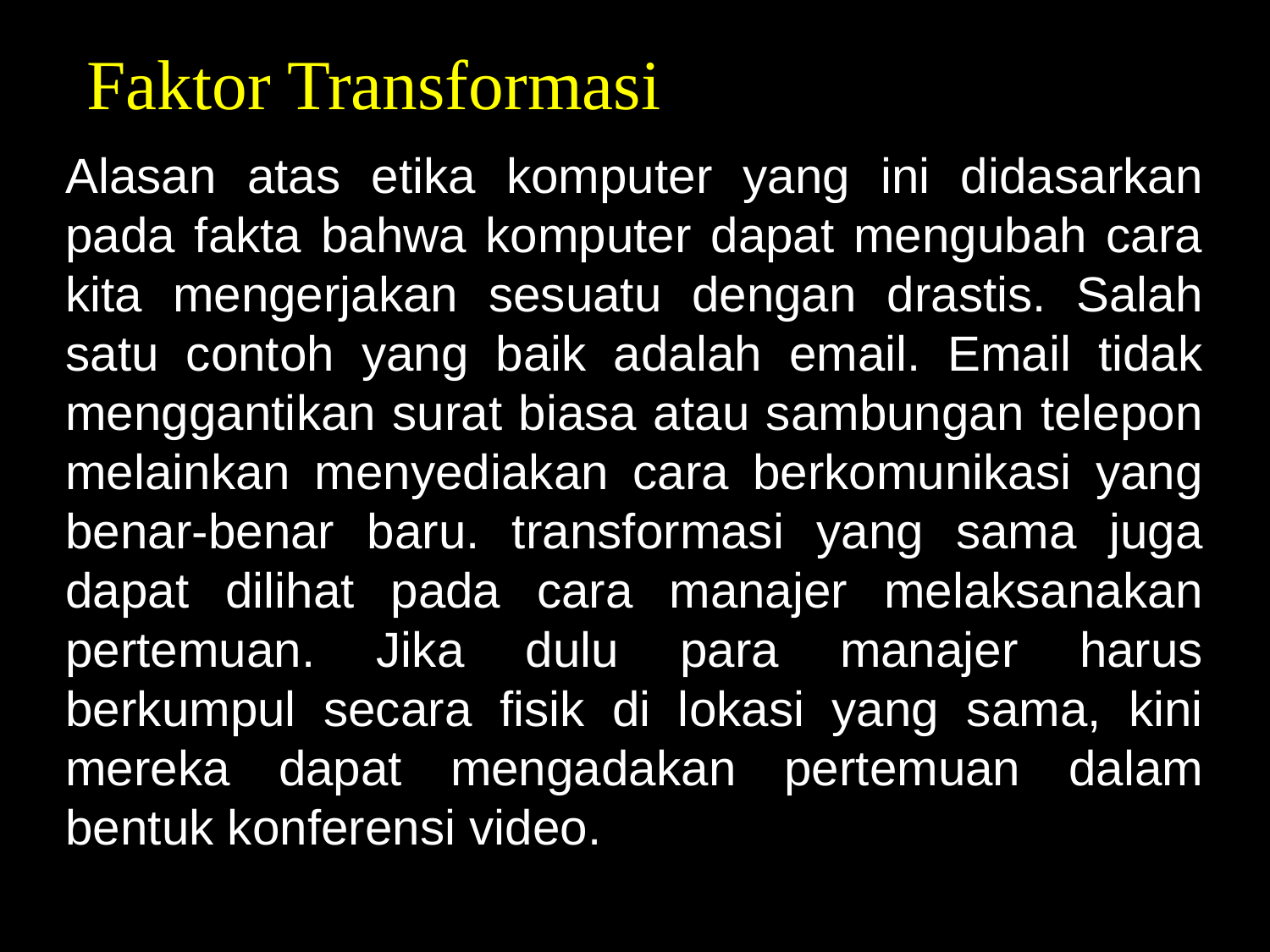

# Faktor Transformasi
Alasan atas etika komputer yang ini didasarkan pada fakta bahwa komputer dapat mengubah cara kita mengerjakan sesuatu dengan drastis. Salah satu contoh yang baik adalah email. Email tidak menggantikan surat biasa atau sambungan telepon melainkan menyediakan cara berkomunikasi yang benar-benar baru. transformasi yang sama juga dapat dilihat pada cara manajer melaksanakan pertemuan. Jika dulu para manajer harus berkumpul secara fisik di lokasi yang sama, kini mereka dapat mengadakan pertemuan dalam bentuk konferensi video.